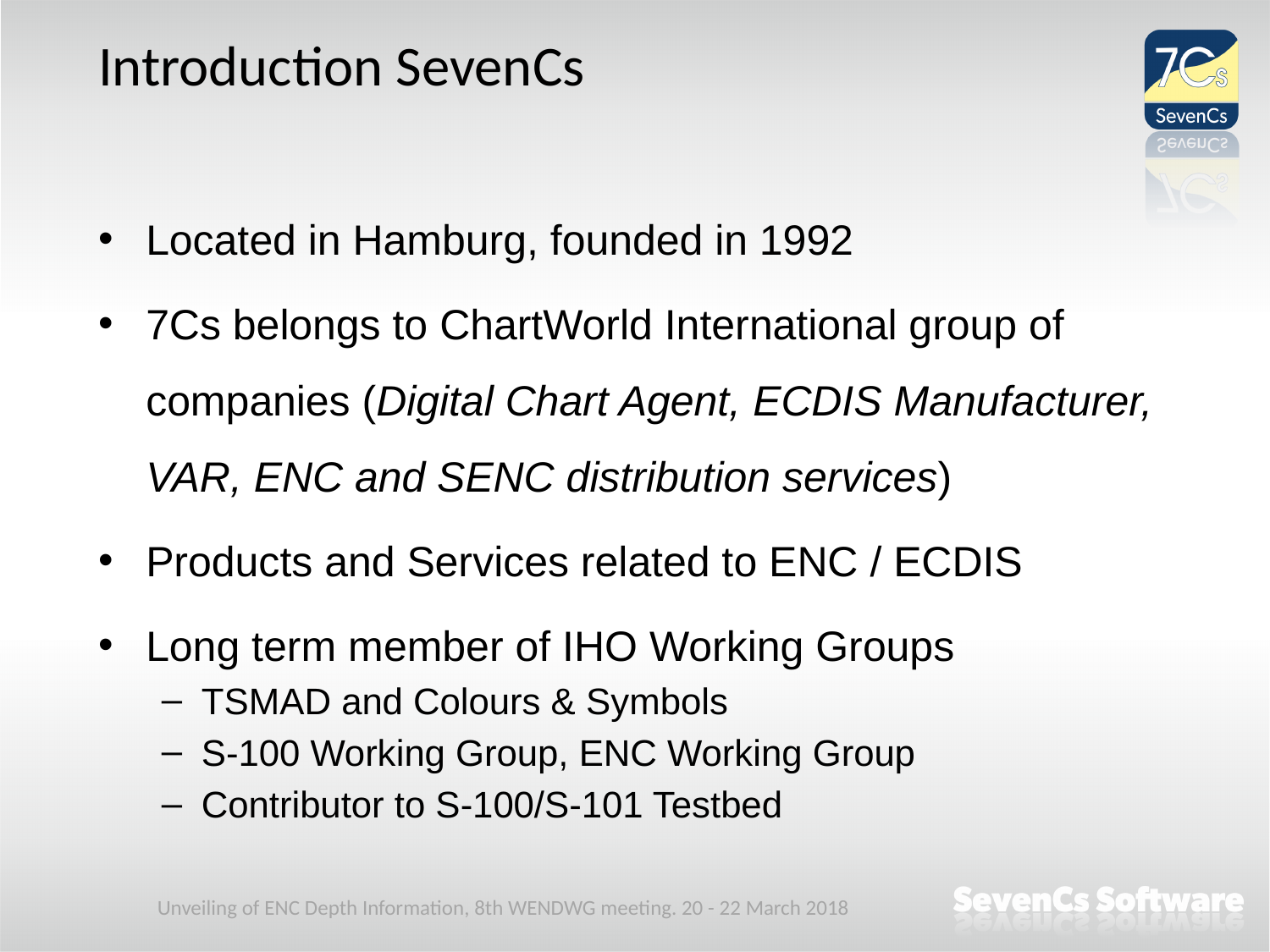

Introduction SevenCs
Located in Hamburg, founded in 1992
7Cs belongs to ChartWorld International group of companies (Digital Chart Agent, ECDIS Manufacturer, VAR, ENC and SENC distribution services)
Products and Services related to ENC / ECDIS
Long term member of IHO Working Groups
TSMAD and Colours & Symbols
S-100 Working Group, ENC Working Group
Contributor to S-100/S-101 Testbed